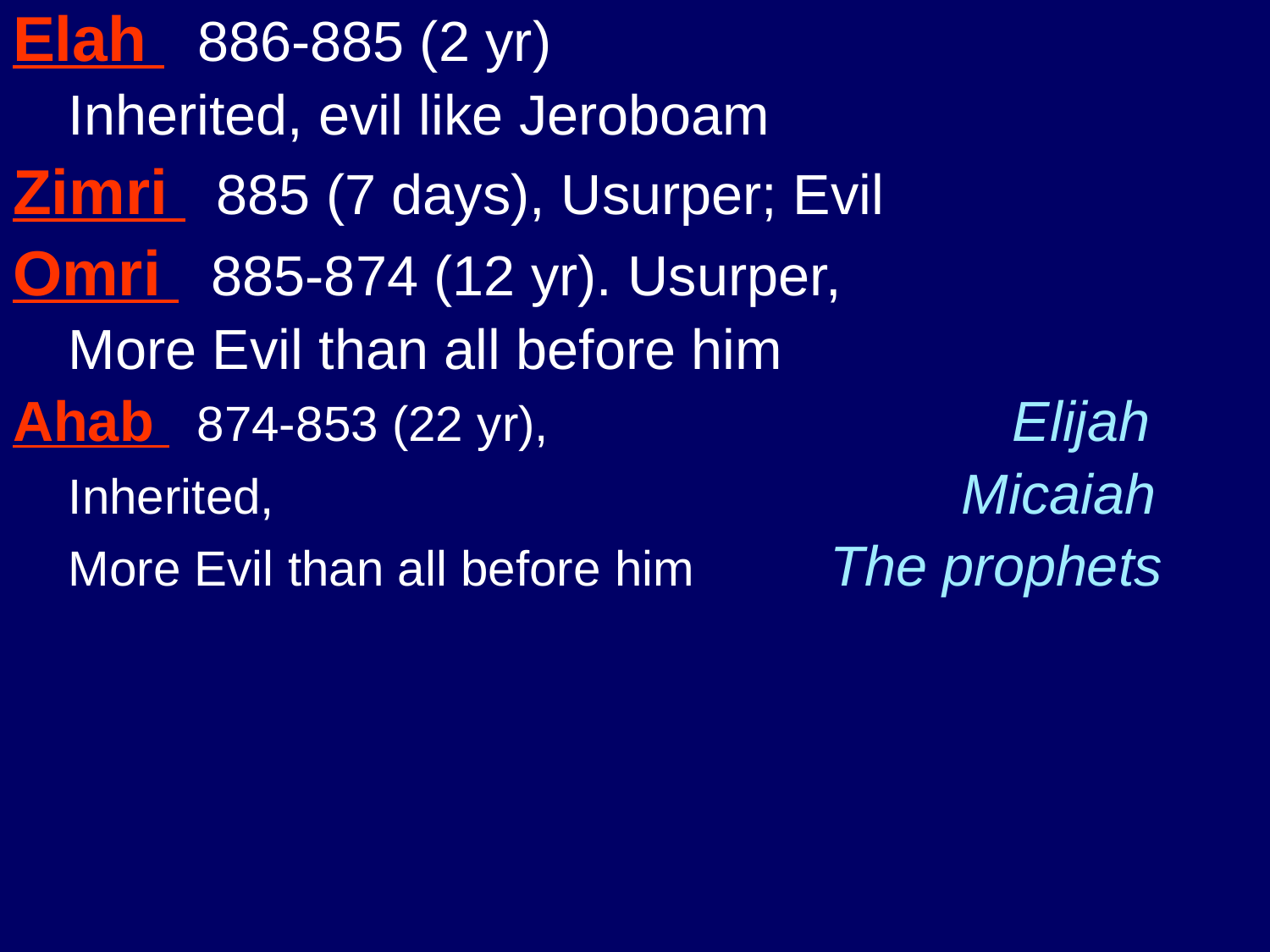

Elah   886-885 (2 yr)
	Inherited, evil like Jeroboam
Zimri   885 (7 days), Usurper; Evil
Omri   885-874 (12 yr). Usurper,
	More Evil than all before him
Ahab   874-853 (22 yr), 	      			    Elijah
	Inherited, 		        	                            Micaiah
	More Evil than all before him      	The prophets